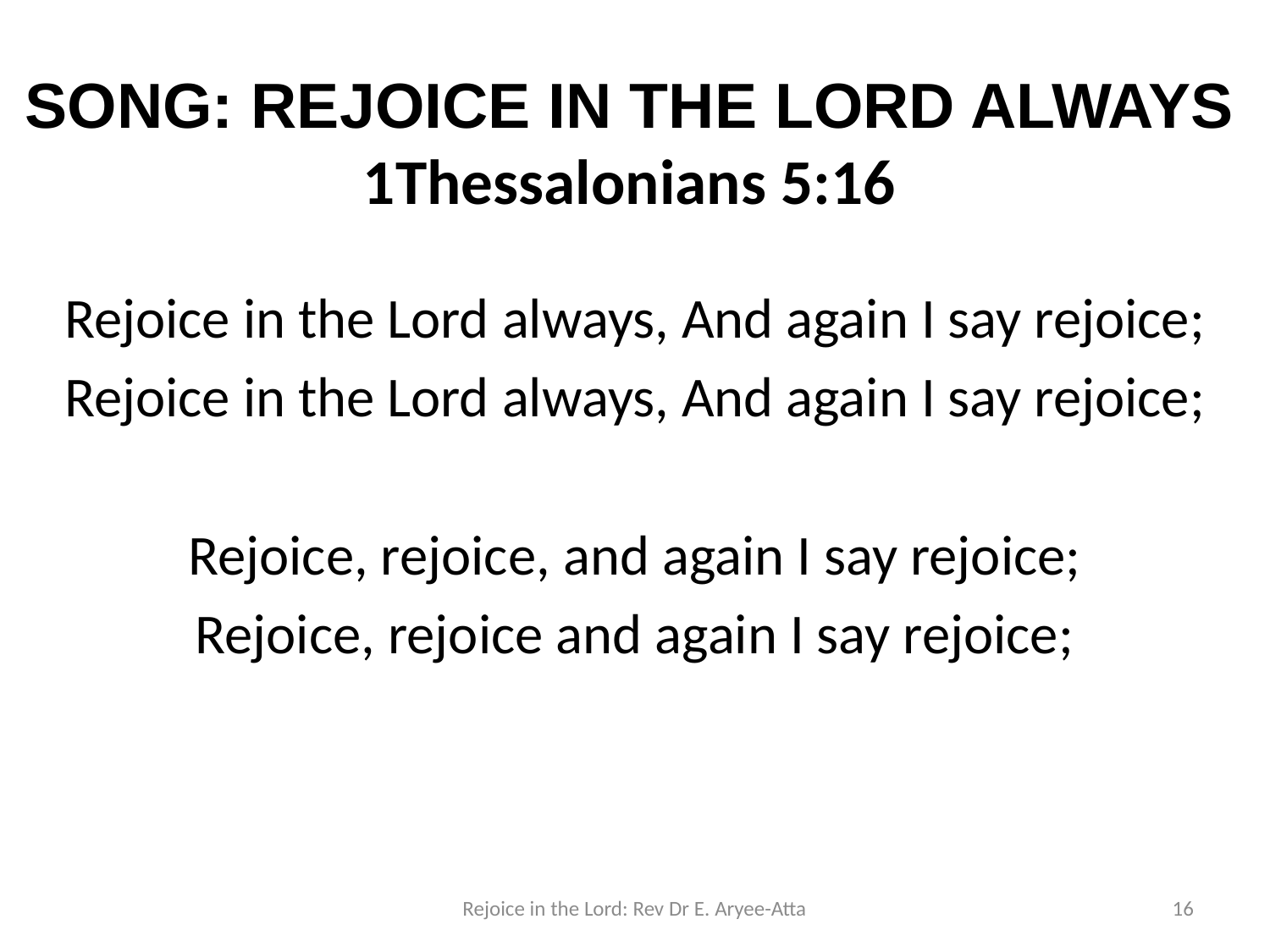

# SONG: REJOICE IN THE LORD ALWAYS 1Thessalonians 5:16
Rejoice in the Lord always, And again I say rejoice;
Rejoice in the Lord always, And again I say rejoice;

Rejoice, rejoice, and again I say rejoice;
Rejoice, rejoice and again I say rejoice;

Rejoice in the Lord: Rev Dr E. Aryee-Atta
16